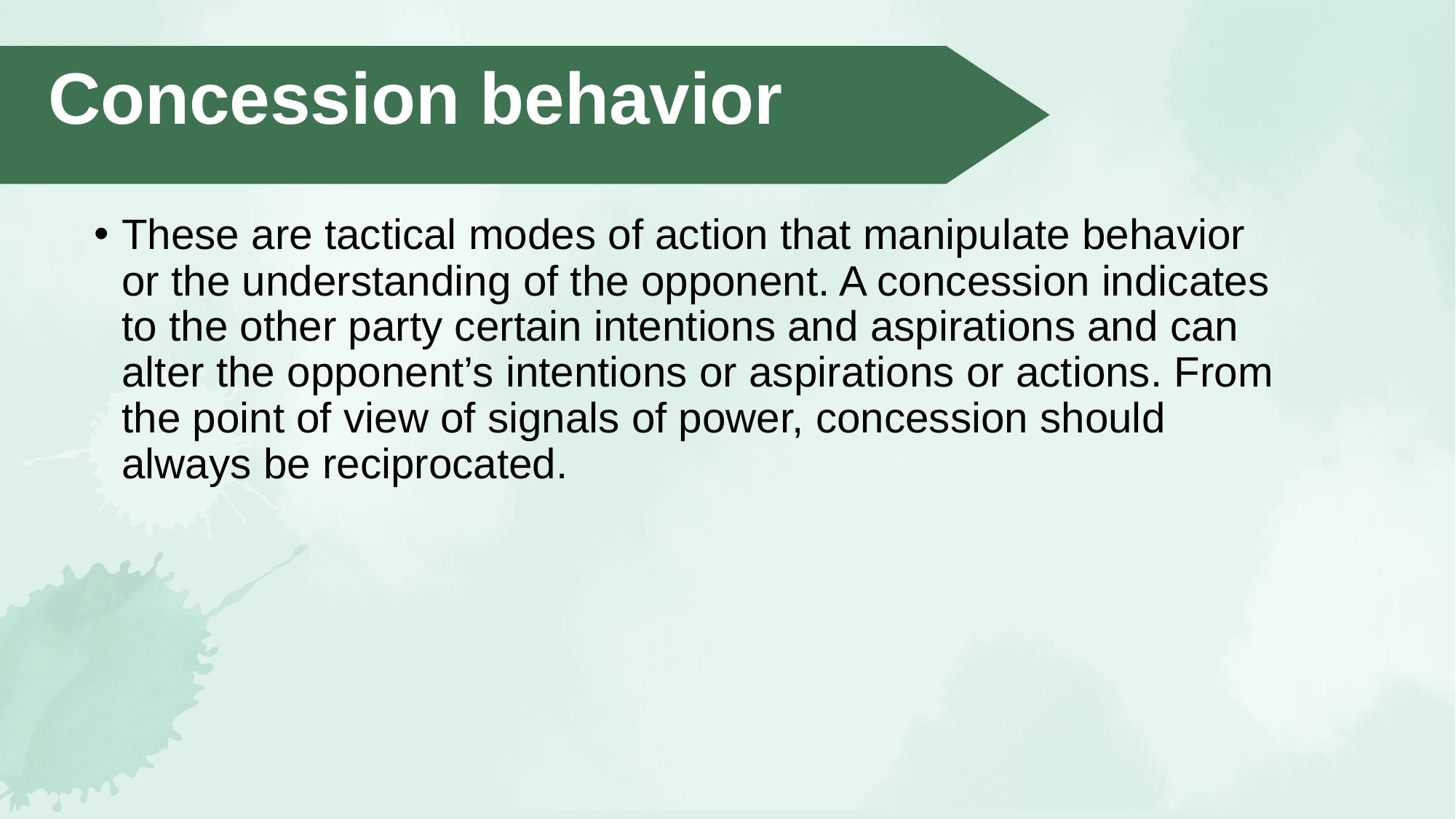

Concession behavior
These are tactical modes of action that manipulate behavior or the understanding of the opponent. A concession indicates to the other party certain intentions and aspirations and can alter the opponent’s intentions or aspirations or actions. From the point of view of signals of power, concession should always be reciprocated.